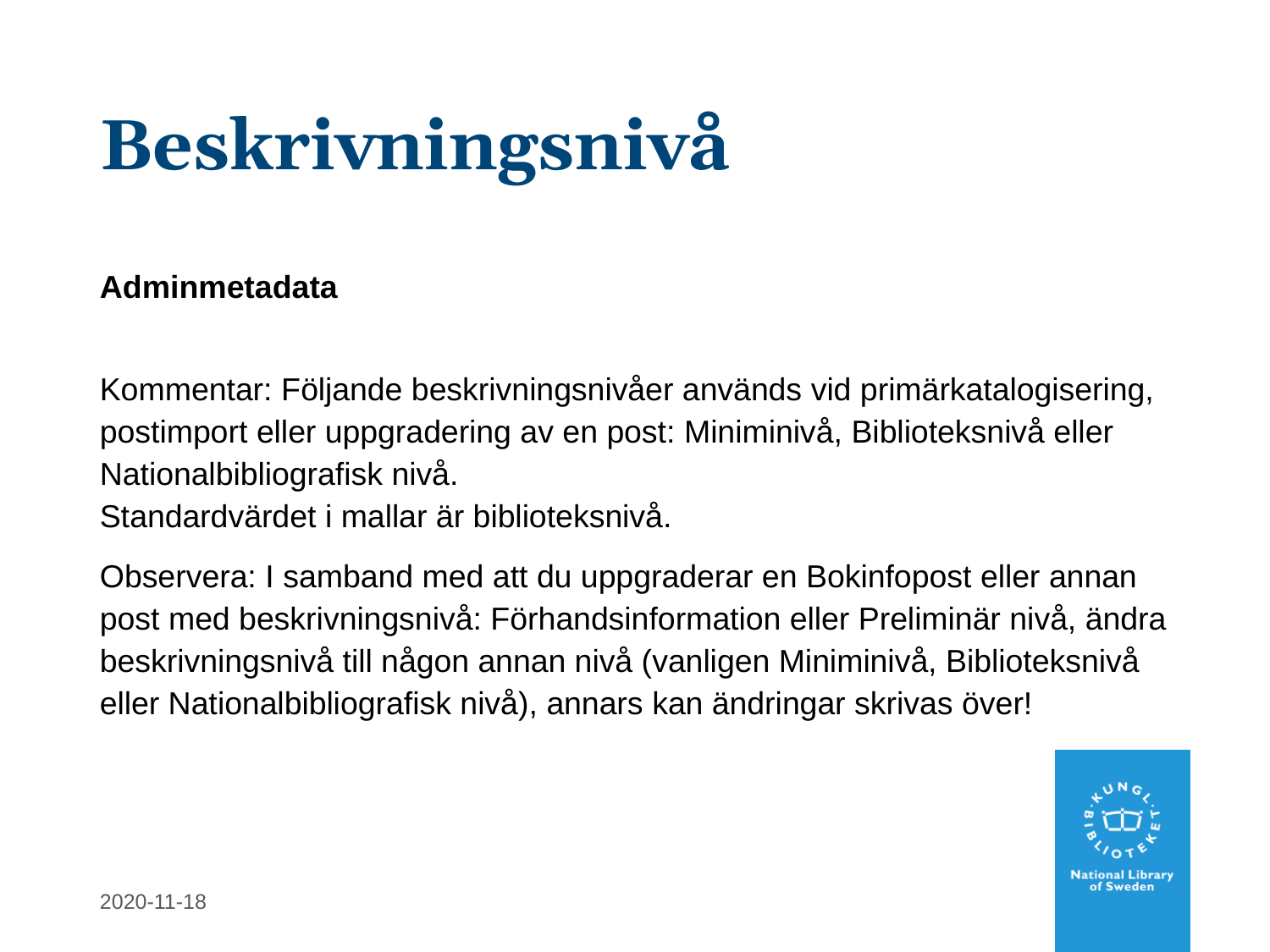

# Beskrivningsnivå
Adminmetadata
Kommentar: Följande beskrivningsnivåer används vid primärkatalogisering, postimport eller uppgradering av en post: Miniminivå, Biblioteksnivå eller Nationalbibliografisk nivå.
Standardvärdet i mallar är biblioteksnivå.
Observera: I samband med att du uppgraderar en Bokinfopost eller annan post med beskrivningsnivå: Förhandsinformation eller Preliminär nivå, ändra beskrivningsnivå till någon annan nivå (vanligen Miniminivå, Biblioteksnivå eller Nationalbibliografisk nivå), annars kan ändringar skrivas över!

2020-11-18